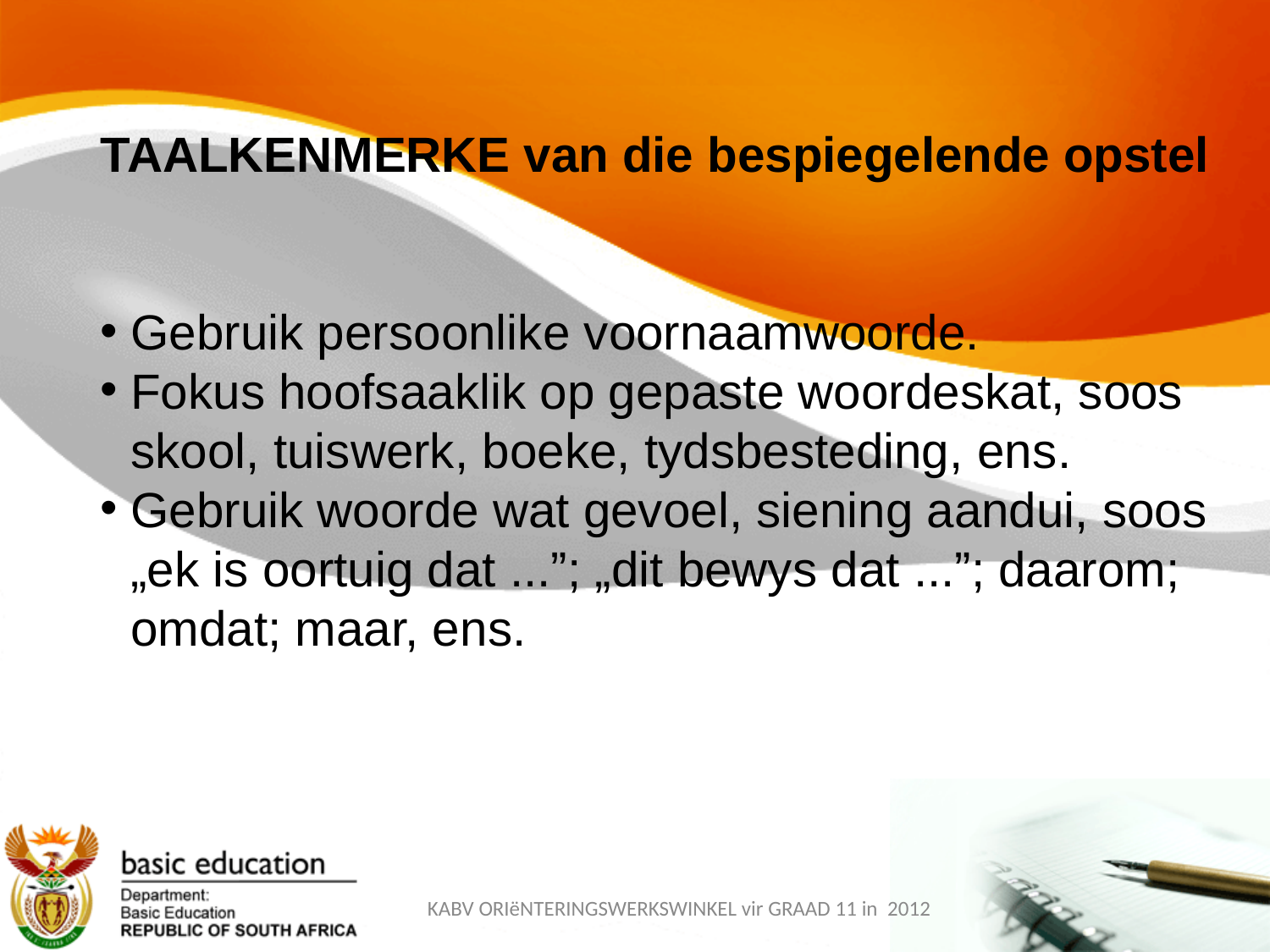

TAALKENMERKE van die bespiegelende opstel

Gebruik persoonlike voornaamwoorde.
Fokus hoofsaaklik op gepaste woordeskat, soos skool, tuiswerk, boeke, tydsbesteding, ens.
Gebruik woorde wat gevoel, siening aandui, soos „ek is oortuig dat ...”; „dit bewys dat ...”; daarom; omdat; maar, ens.
KABV ORIëNTERINGSWERKSWINKEL vir GRAAD 11 in  2012